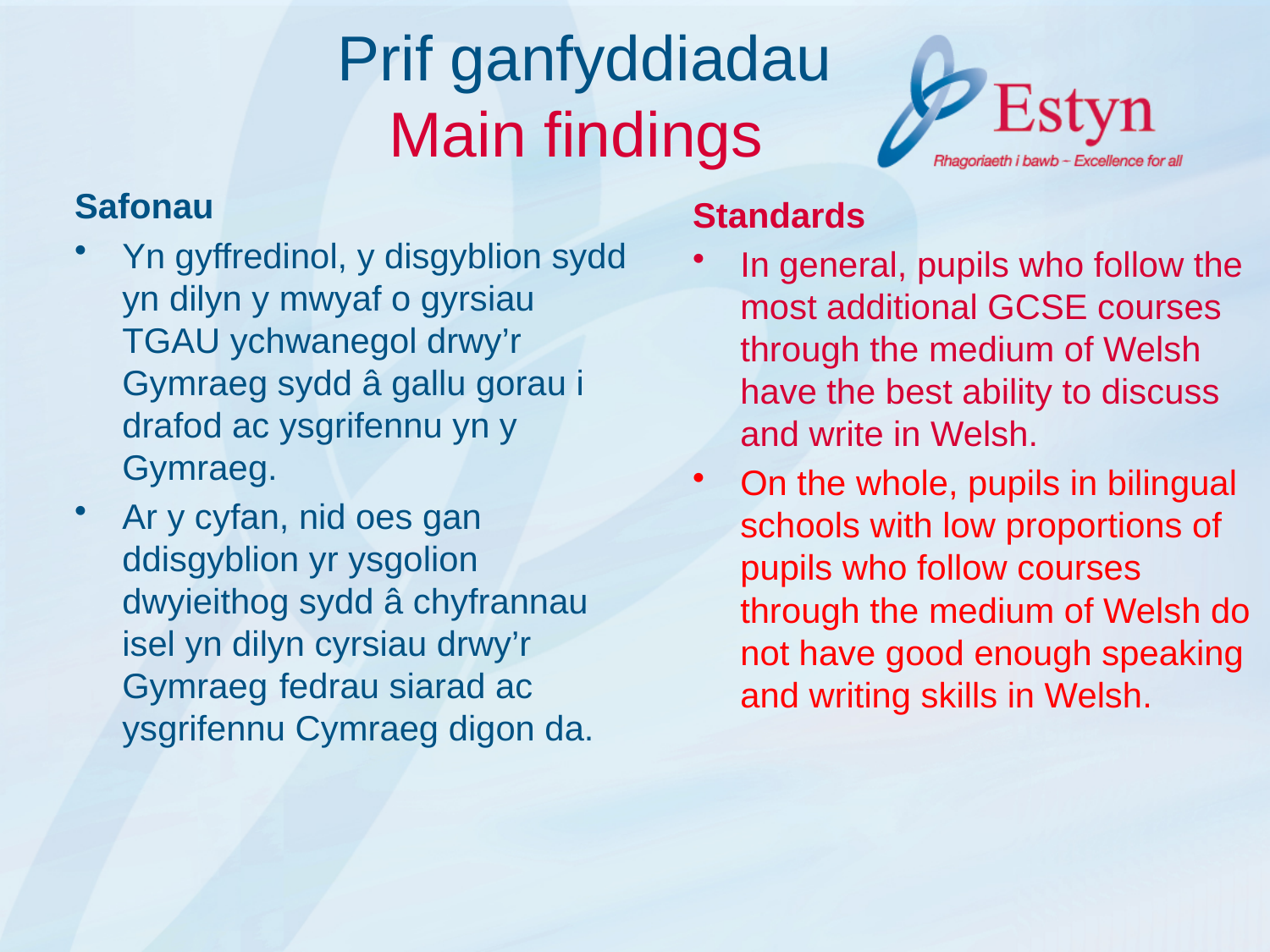

# Prif ganfyddiadau Main findings
Safonau
Yn gyffredinol, y disgyblion sydd yn dilyn y mwyaf o gyrsiau TGAU ychwanegol drwy’r Gymraeg sydd â gallu gorau i drafod ac ysgrifennu yn y Gymraeg.
Ar y cyfan, nid oes gan ddisgyblion yr ysgolion dwyieithog sydd â chyfrannau isel yn dilyn cyrsiau drwy’r Gymraeg  fedrau siarad ac ysgrifennu Cymraeg digon da.
Standards
In general, pupils who follow the most additional GCSE courses through the medium of Welsh have the best ability to discuss and write in Welsh.
On the whole, pupils in bilingual schools with low proportions of pupils who follow courses through the medium of Welsh do not have good enough speaking and writing skills in Welsh.